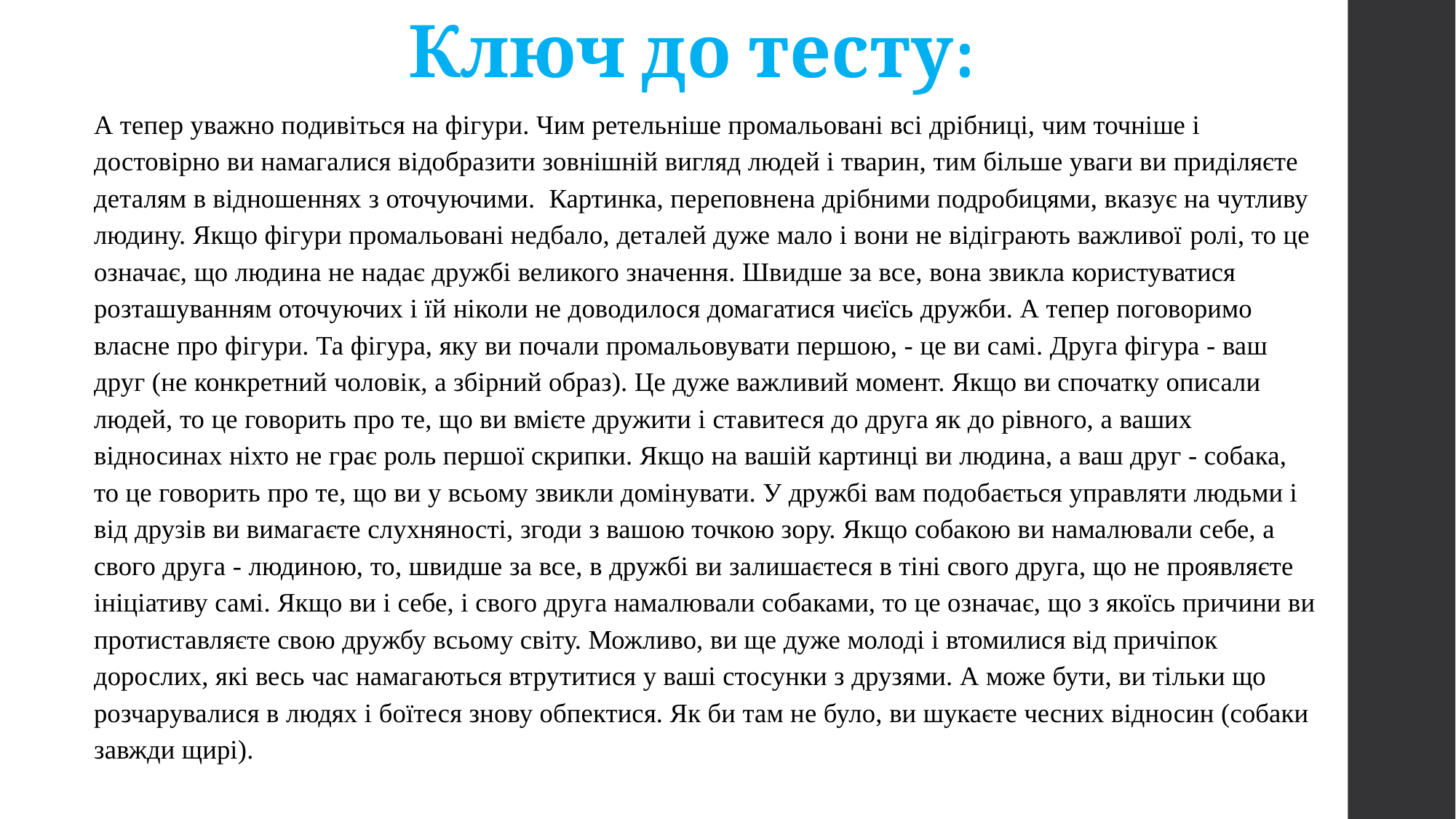

# Ключ до тесту:
А тепер уважно подивіться на фігури. Чим ретельніше промальовані всі дрібниці, чим точніше і достовірно ви намагалися відобразити зовнішній вигляд людей і тварин, тим більше уваги ви приділяєте деталям в відношеннях з оточуючими.  Картинка, переповнена дрібними подробицями, вказує на чутливу людину. Якщо фігури промальовані недбало, деталей дуже мало і вони не відіграють важливої ​​ролі, то це означає, що людина не надає дружбі великого значення. Швидше за все, вона звикла користуватися розташуванням оточуючих і їй ніколи не доводилося домагатися чиєїсь дружби. А тепер поговоримо власне про фігури. Та фігура, яку ви почали промальовувати першою, - це ви самі. Друга фігура - ваш друг (не конкретний чоловік, а збірний образ). Це дуже важливий момент. Якщо ви спочатку описали людей, то це говорить про те, що ви вмієте дружити і ставитеся до друга як до рівного, а ваших відносинах ніхто не грає роль першої скрипки. Якщо на вашій картинці ви людина, а ваш друг - собака, то це говорить про те, що ви у всьому звикли домінувати. У дружбі вам подобається управляти людьми і від друзів ви вимагаєте слухняності, згоди з вашою точкою зору. Якщо собакою ви намалювали себе, а свого друга - людиною, то, швидше за все, в дружбі ви залишаєтеся в тіні свого друга, що не проявляєте ініціативу самі. Якщо ви і себе, і свого друга намалювали собаками, то це означає, що з якоїсь причини ви протиставляєте свою дружбу всьому світу. Можливо, ви ще дуже молоді і втомилися від причіпок дорослих, які весь час намагаються втрутитися у ваші стосунки з друзями. А може бути, ви тільки що розчарувалися в людях і боїтеся знову обпектися. Як би там не було, ви шукаєте чесних відносин (собаки завжди щирі).